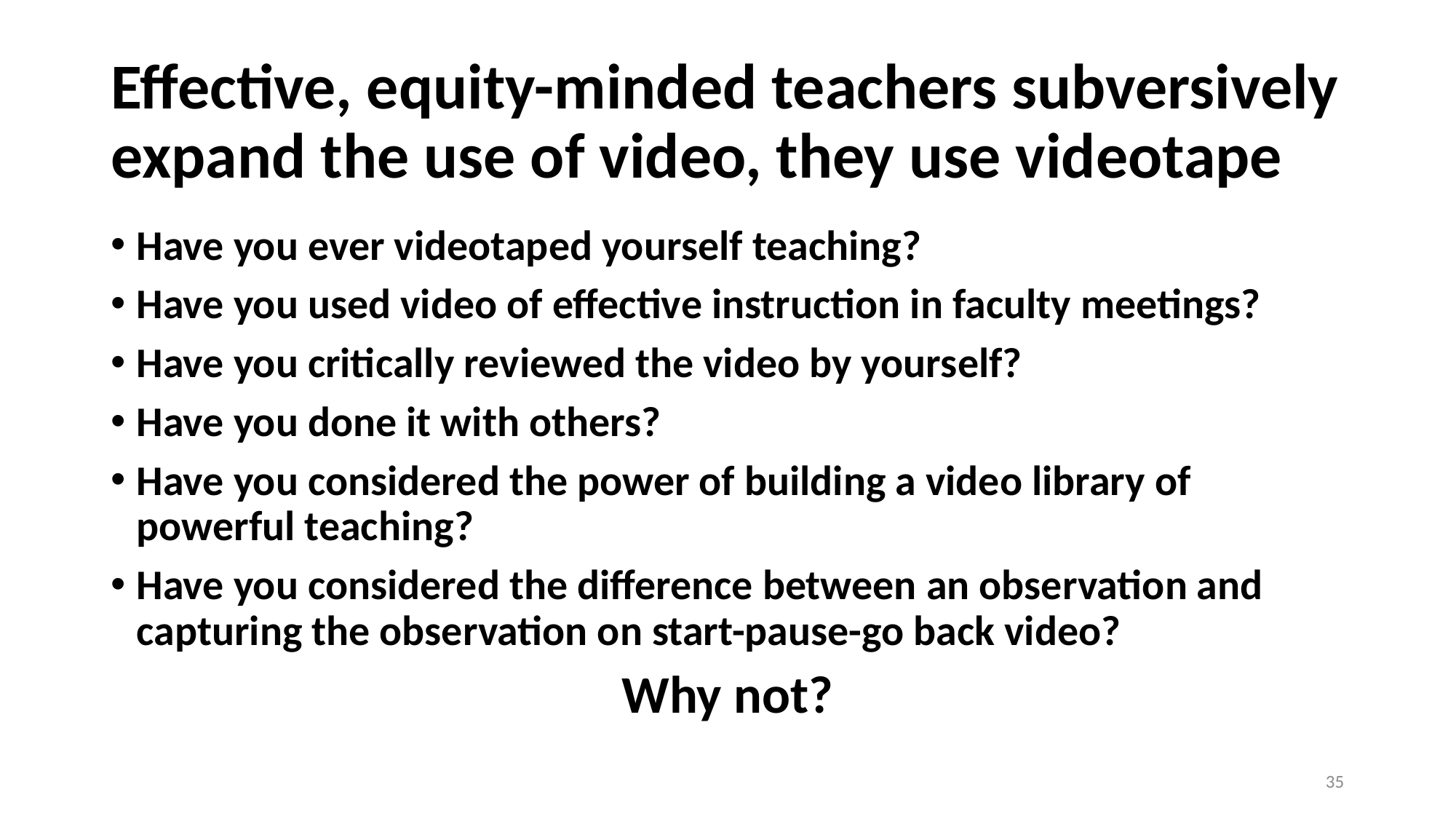

# Effective, equity-minded teachers subversively expand the use of video, they use videotape
Have you ever videotaped yourself teaching?
Have you used video of effective instruction in faculty meetings?
Have you critically reviewed the video by yourself?
Have you done it with others?
Have you considered the power of building a video library of powerful teaching?
Have you considered the difference between an observation and capturing the observation on start-pause-go back video?
Why not?
35